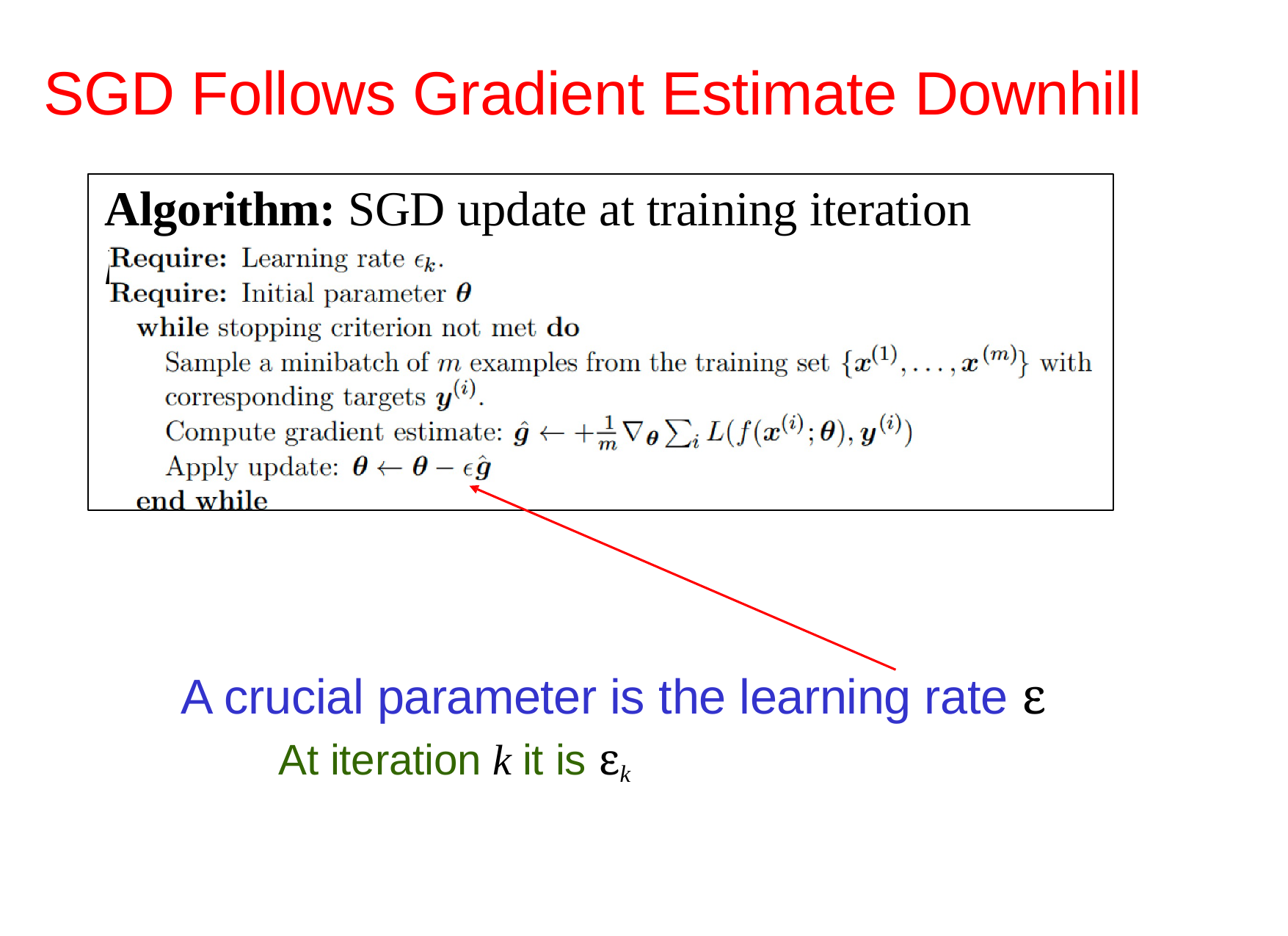

# SGD Follows Gradient Estimate Downhill

Algorithm: SGD update at training iteration k

A crucial parameter is the learning rate ε
At iteration k it is εk